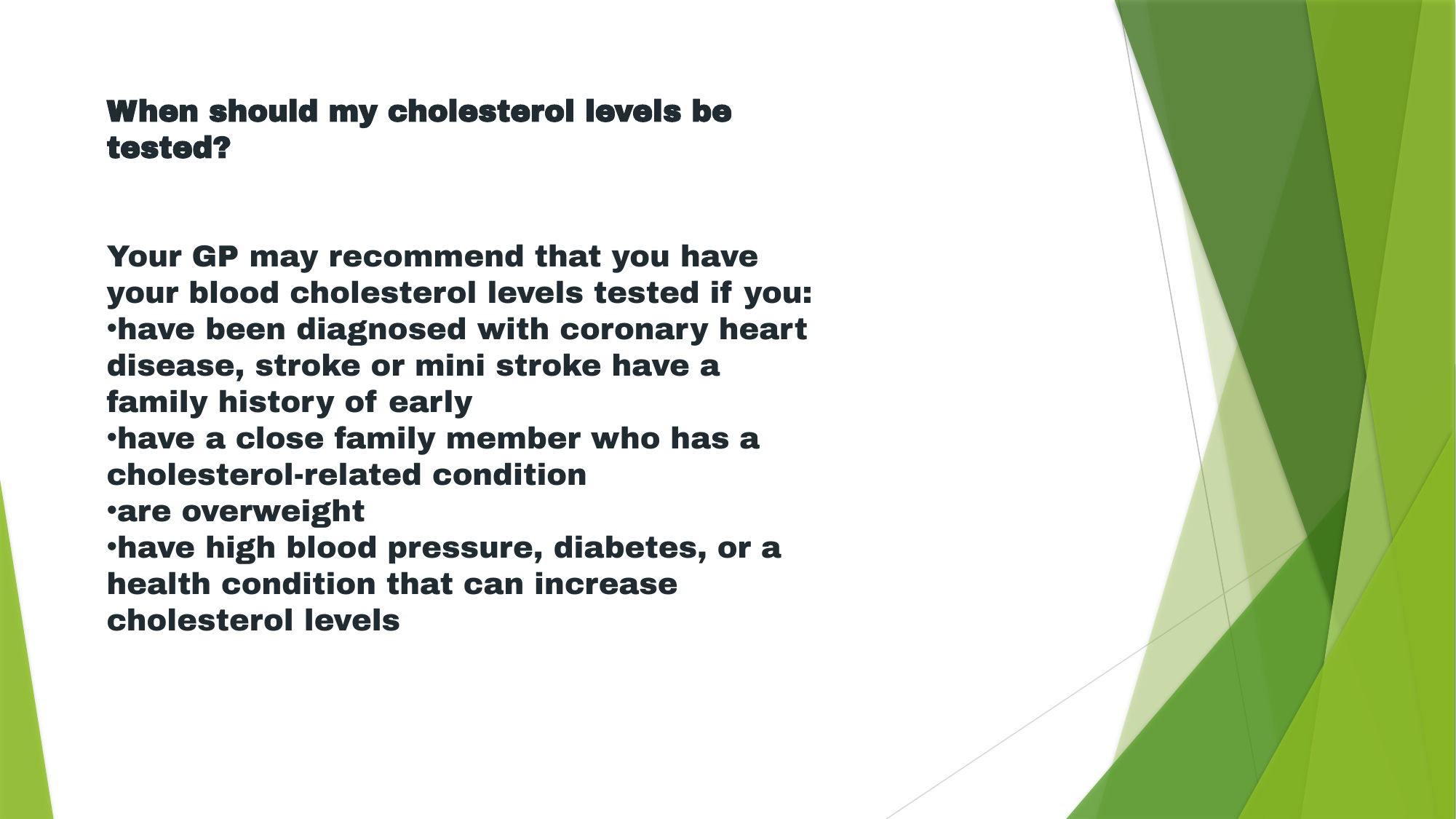

When should my cholesterol levels be tested?

Your GP may recommend that you have your blood cholesterol levels tested if you:
have been diagnosed with coronary heart disease, stroke or mini stroke have a family history of early
have a close family member who has a cholesterol-related condition
are overweight
have high blood pressure, diabetes, or a health condition that can increase cholesterol levels